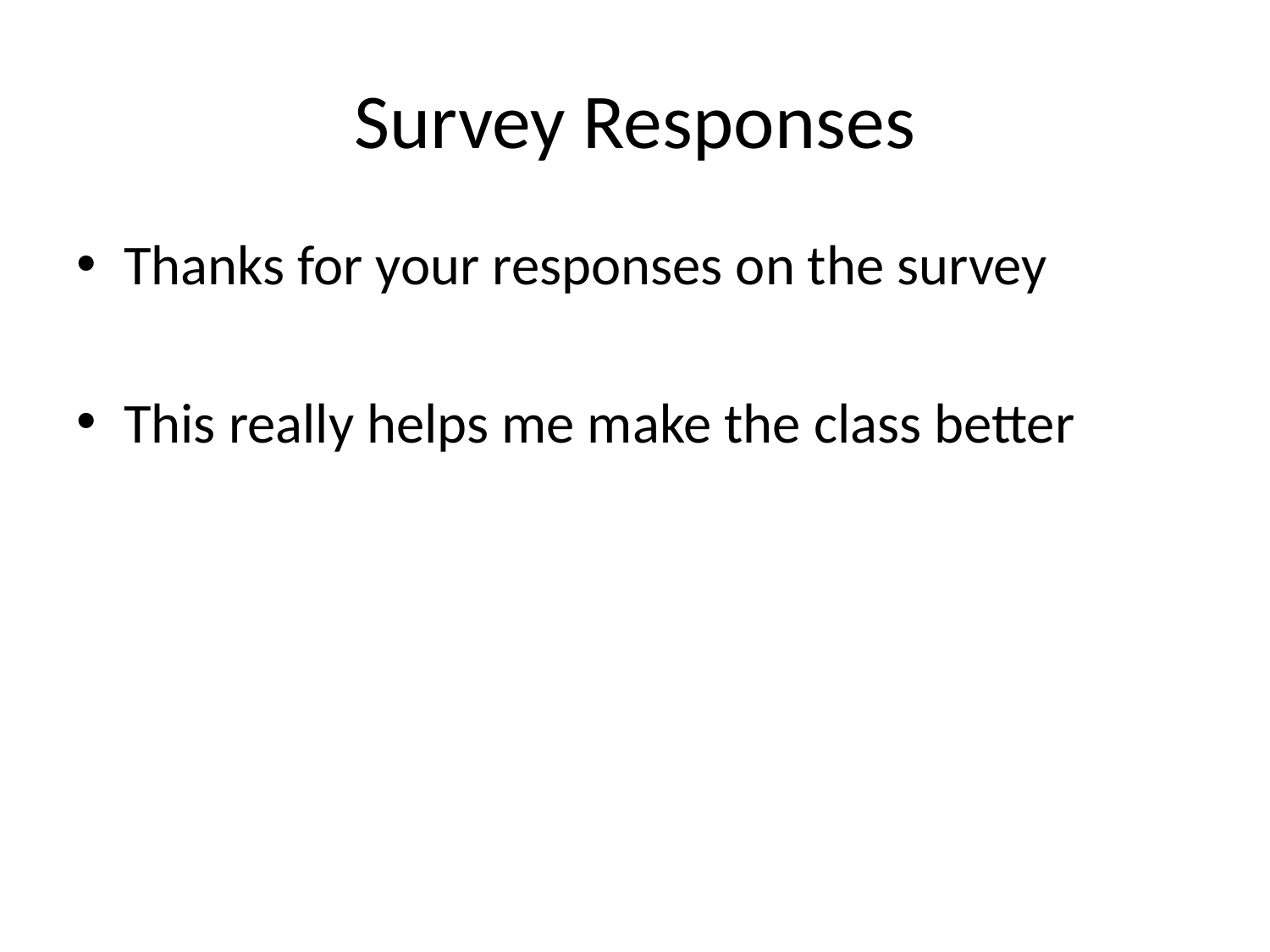

# Survey Responses
Thanks for your responses on the survey

This really helps me make the class better